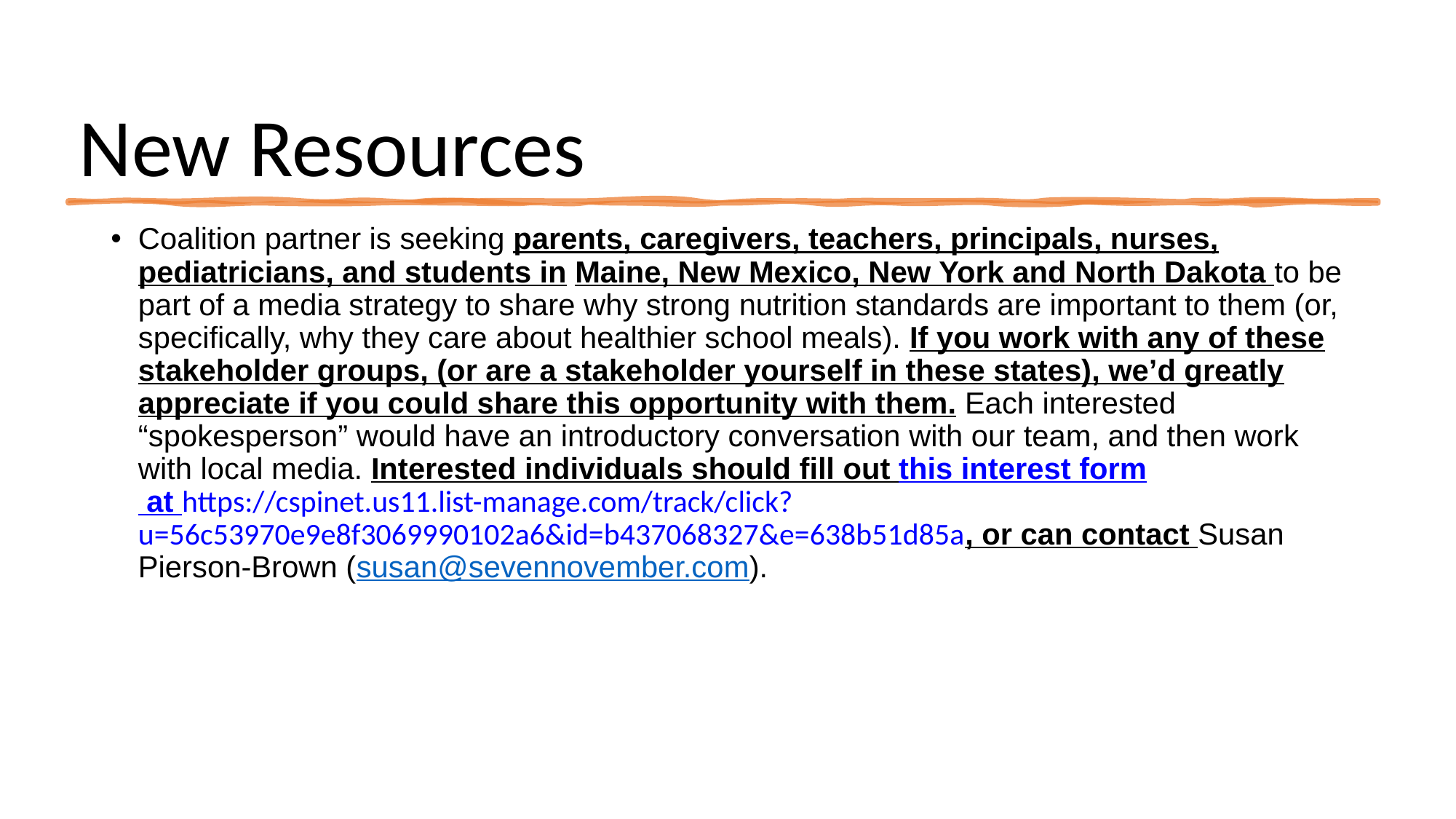

# New Resources

Coalition partner is seeking parents, caregivers, teachers, principals, nurses, pediatricians, and students in Maine, New Mexico, New York and North Dakota to be part of a media strategy to share why strong nutrition standards are important to them (or, specifically, why they care about healthier school meals). If you work with any of these stakeholder groups, (or are a stakeholder yourself in these states), we’d greatly appreciate if you could share this opportunity with them. Each interested “spokesperson” would have an introductory conversation with our team, and then work with local media. Interested individuals should fill out this interest form at https://cspinet.us11.list-manage.com/track/click?u=56c53970e9e8f3069990102a6&id=b437068327&e=638b51d85a, or can contact Susan Pierson-Brown (susan@sevennovember.com).